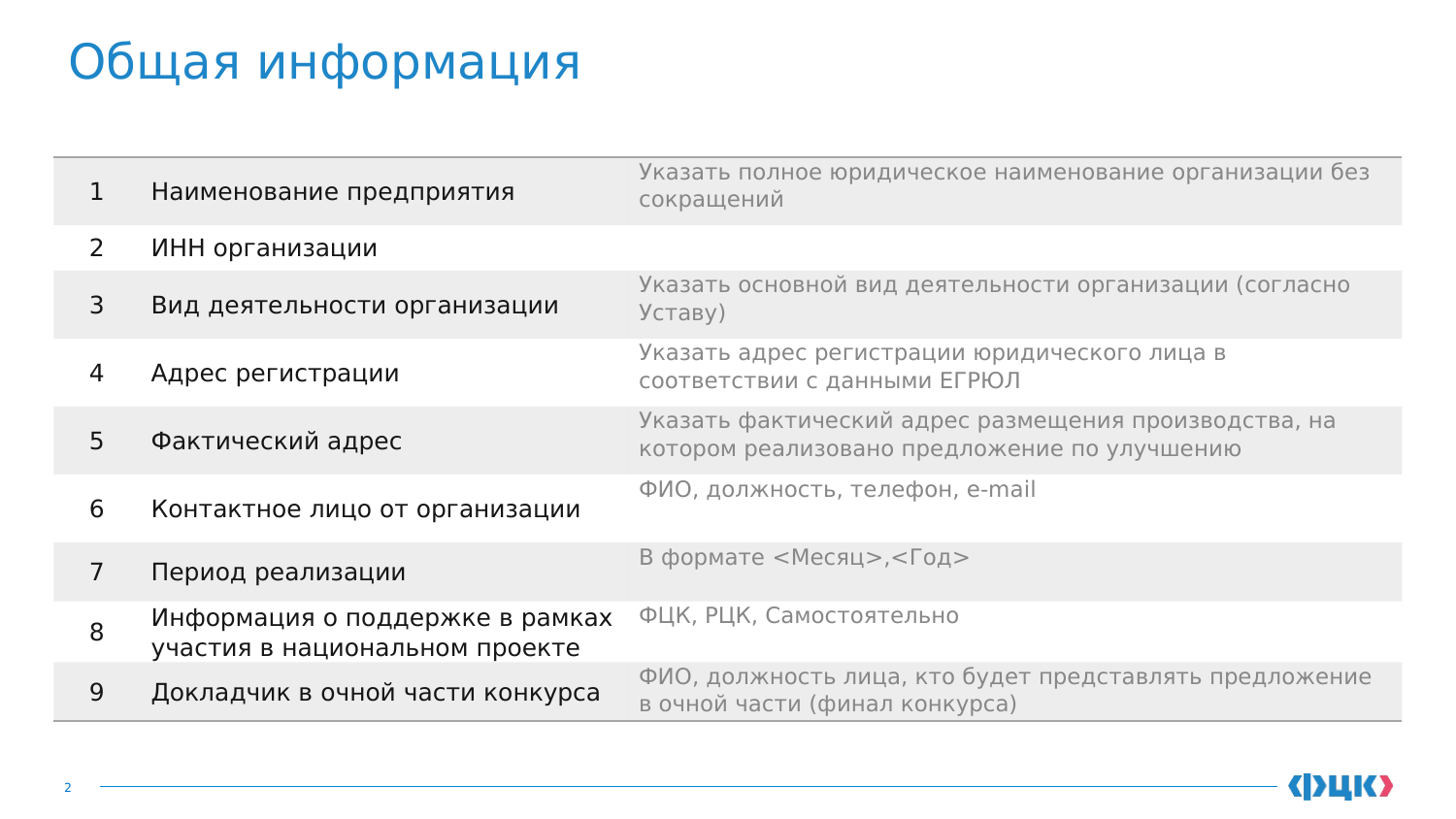

# Общая информация
| 1 | Наименование предприятия | Указать полное юридическое наименование организации без сокращений |
| --- | --- | --- |
| 2 | ИНН организации |  |
| 3 | Вид деятельности организации | Указать основной вид деятельности организации (согласно Уставу) |
| 4 | Адрес регистрации | Указать адрес регистрации юридического лица в соответствии с данными ЕГРЮЛ |
| 5 | Фактический адрес | Указать фактический адрес размещения производства, на котором реализовано предложение по улучшению |
| 6 | Контактное лицо от организации | ФИО, должность, телефон, e-mail |
| 7 | Период реализации | В формате <Месяц>,<Год> |
| 8 | Информация о поддержке в рамках участия в национальном проекте | ФЦК, РЦК, Самостоятельно |
| 9 | Докладчик в очной части конкурса | ФИО, должность лица, кто будет представлять предложение в очной части (финал конкурса) |